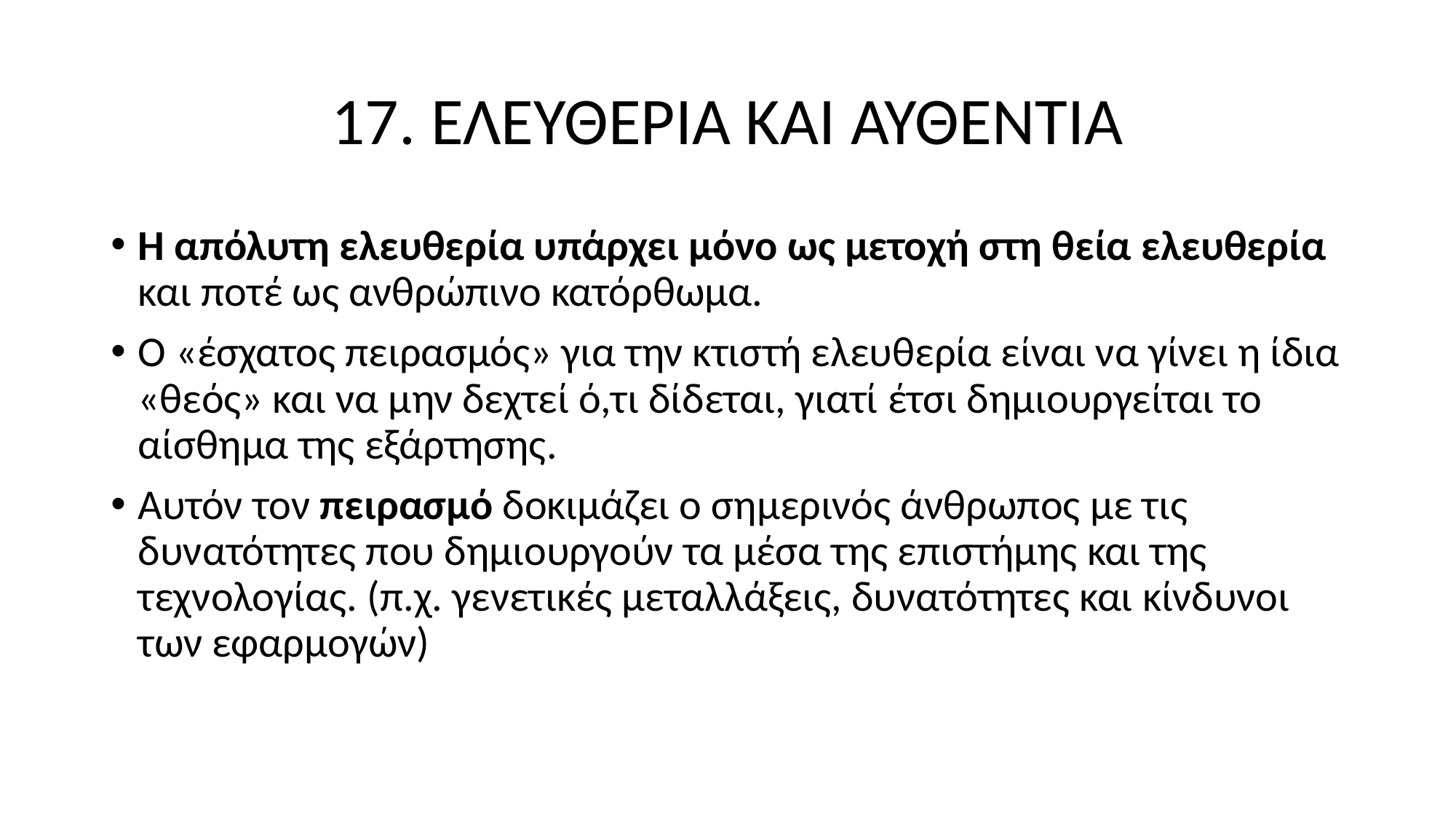

# 17. ΕΛΕΥΘΕΡΙΑ ΚΑΙ ΑΥΘΕΝΤΙΑ
Η απόλυτη ελευθερία υπάρχει μόνο ως μετοχή στη θεία ελευθερία και ποτέ ως ανθρώπινο κατόρθωμα.
Ο «έσχατος πειρασμός» για την κτιστή ελευθερία είναι να γίνει η ίδια «θεός» και να μην δεχτεί ό,τι δίδεται, γιατί έτσι δημιουργείται το αίσθημα της εξάρτησης.
Αυτόν τον πειρασμό δοκιμάζει ο σημερινός άνθρωπος με τις δυνατότητες που δημιουργούν τα μέσα της επιστήμης και της τεχνολογίας. (π.χ. γενετικές μεταλλάξεις, δυνατότητες και κίνδυνοι των εφαρμογών)